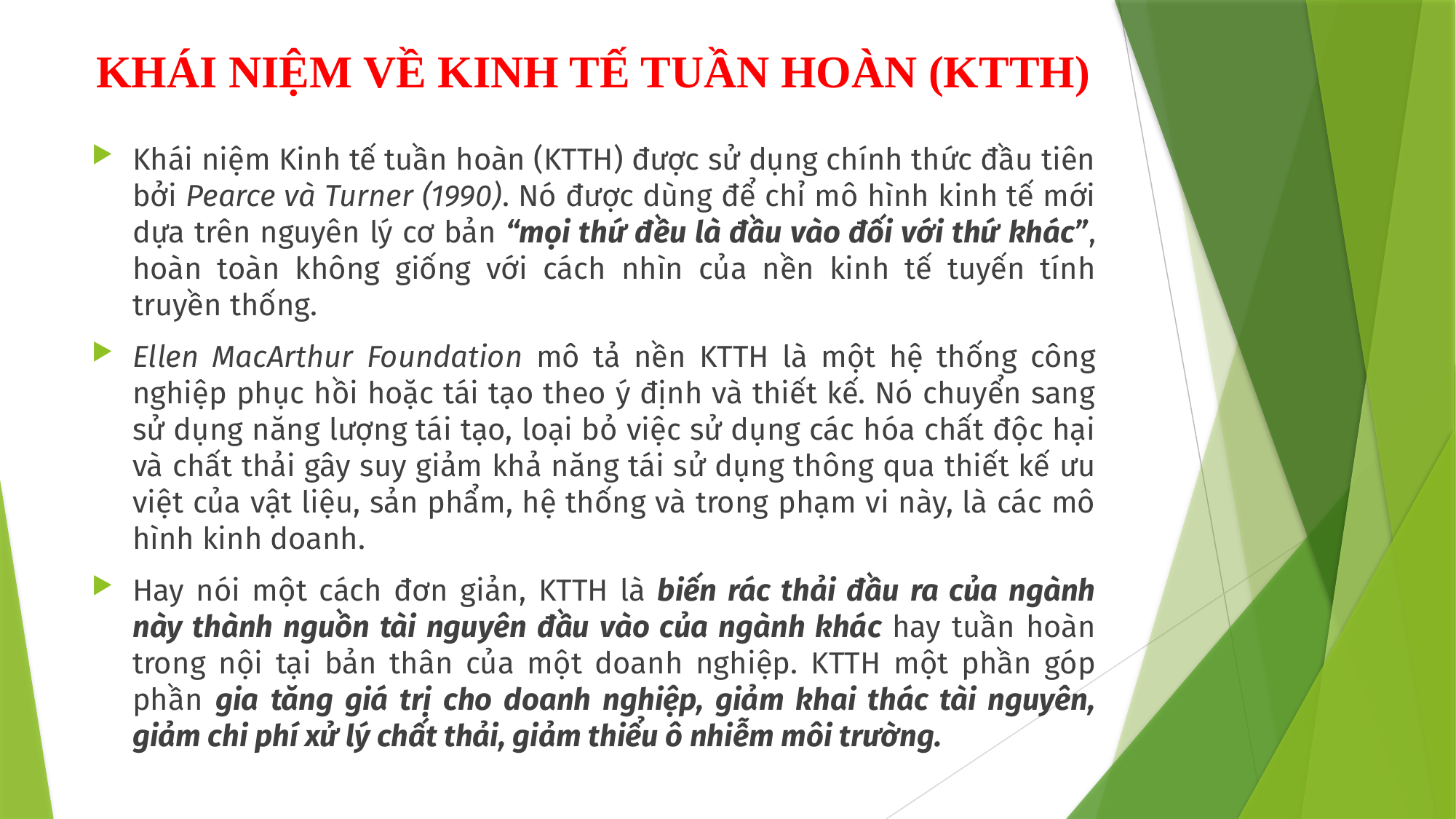

# KHÁI NIỆM VỀ KINH TẾ TUẦN HOÀN (KTTH)
Khái niệm Kinh tế tuần hoàn (KTTH) được sử dụng chính thức đầu tiên bởi Pearce và Turner (1990). Nó được dùng để chỉ mô hình kinh tế mới dựa trên nguyên lý cơ bản “mọi thứ đều là đầu vào đối với thứ khác”, hoàn toàn không giống với cách nhìn của nền kinh tế tuyến tính truyền thống.
Ellen MacArthur Foundation mô tả nền KTTH là một hệ thống công nghiệp phục hồi hoặc tái tạo theo ý định và thiết kế. Nó chuyển sang sử dụng năng lượng tái tạo, loại bỏ việc sử dụng các hóa chất độc hại và chất thải gây suy giảm khả năng tái sử dụng thông qua thiết kế ưu việt của vật liệu, sản phẩm, hệ thống và trong phạm vi này, là các mô hình kinh doanh.
Hay nói một cách đơn giản, KTTH là biến rác thải đầu ra của ngành này thành nguồn tài nguyên đầu vào của ngành khác hay tuần hoàn trong nội tại bản thân của một doanh nghiệp. KTTH một phần góp phần gia tăng giá trị cho doanh nghiệp, giảm khai thác tài nguyên, giảm chi phí xử lý chất thải, giảm thiểu ô nhiễm môi trường.